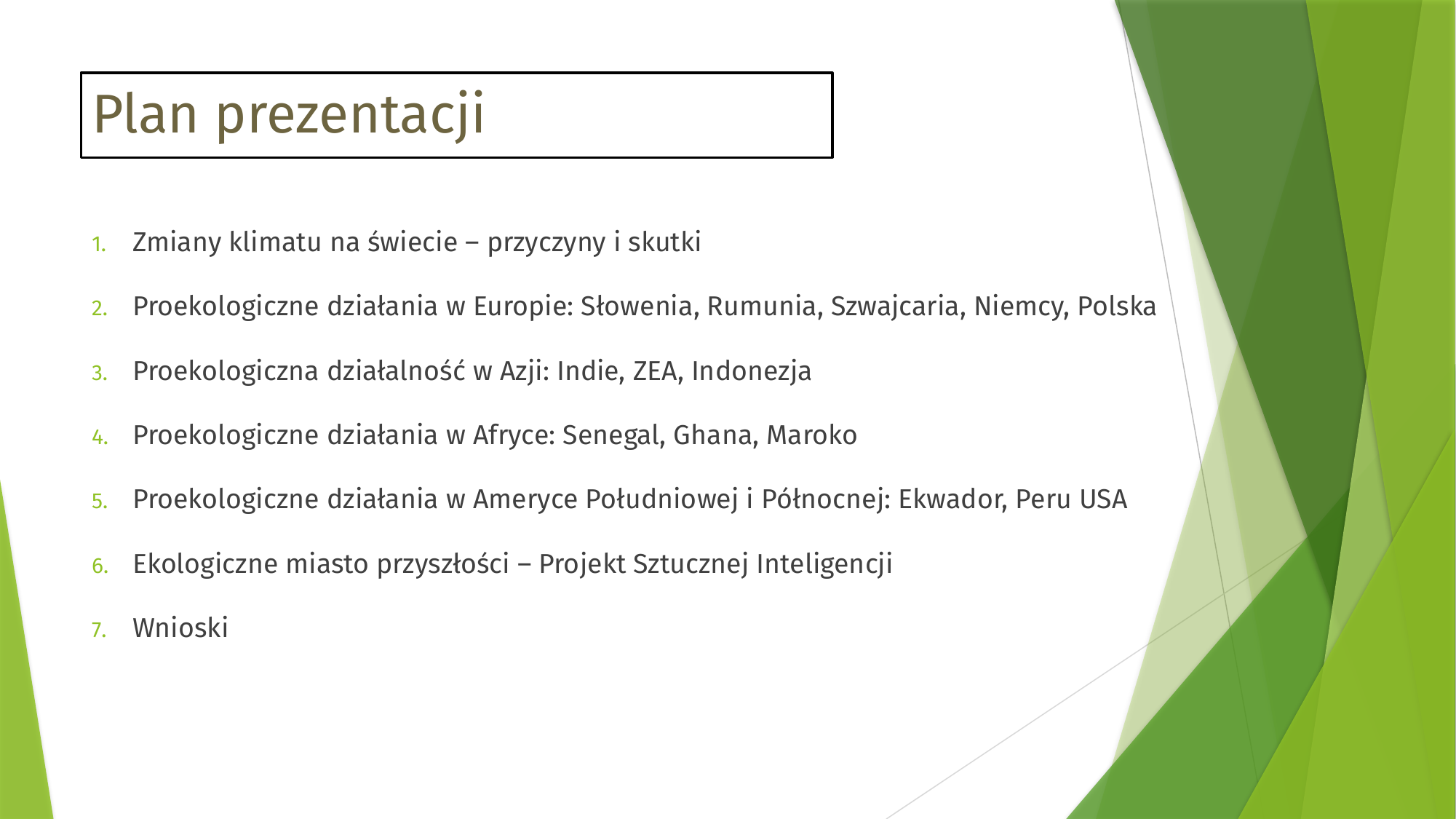

# Plan prezentacji
Zmiany klimatu na świecie – przyczyny i skutki
Proekologiczne działania w Europie: Słowenia, Rumunia, Szwajcaria, Niemcy, Polska
Proekologiczna działalność w Azji: Indie, ZEA, Indonezja
Proekologiczne działania w Afryce: Senegal, Ghana, Maroko
Proekologiczne działania w Ameryce Południowej i Północnej: Ekwador, Peru USA
Ekologiczne miasto przyszłości – Projekt Sztucznej Inteligencji
Wnioski